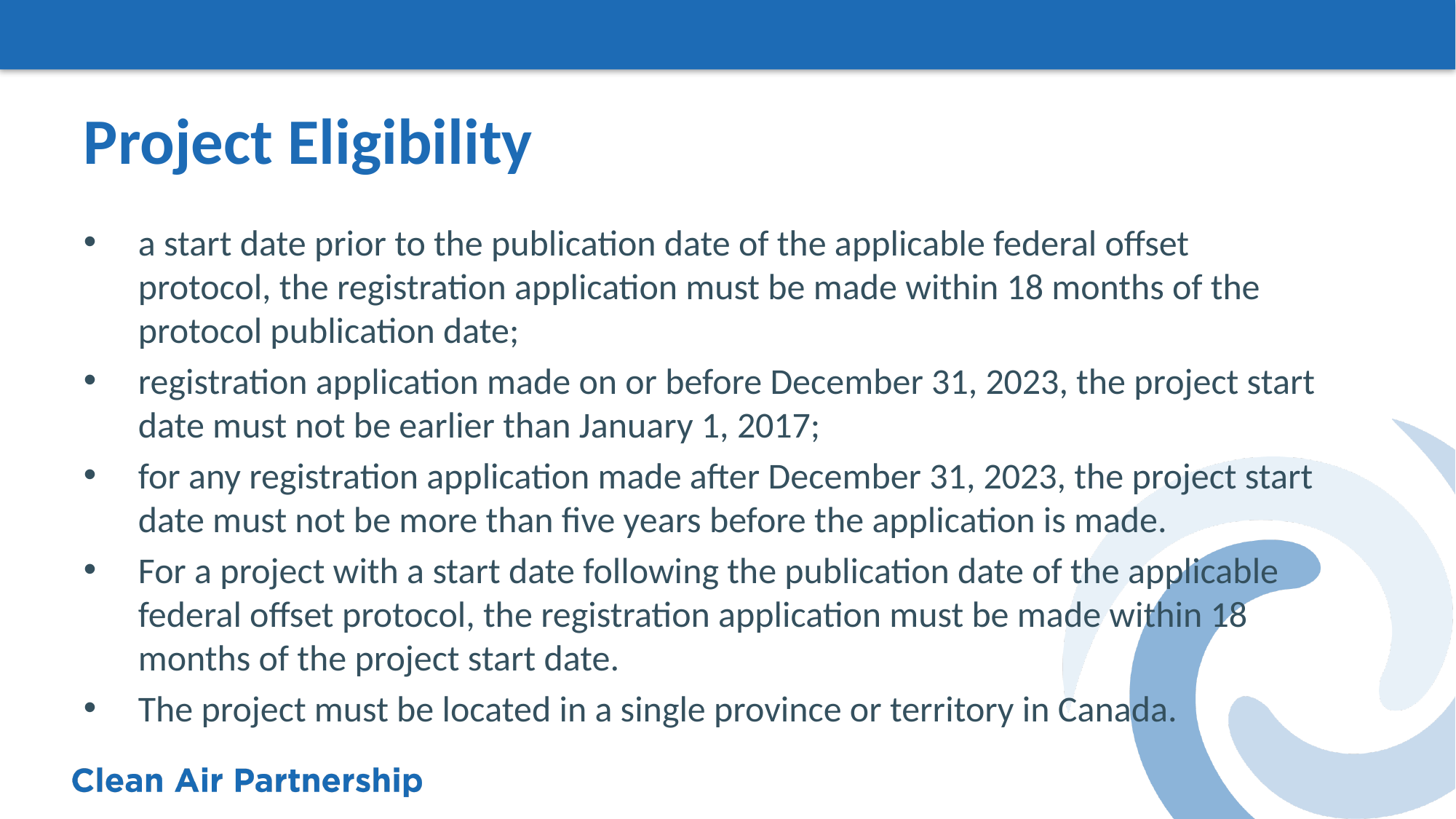

# Project Eligibility
a start date prior to the publication date of the applicable federal offset protocol, the registration application must be made within 18 months of the protocol publication date;
registration application made on or before December 31, 2023, the project start date must not be earlier than January 1, 2017;
for any registration application made after December 31, 2023, the project start date must not be more than five years before the application is made.
For a project with a start date following the publication date of the applicable federal offset protocol, the registration application must be made within 18 months of the project start date.
The project must be located in a single province or territory in Canada.